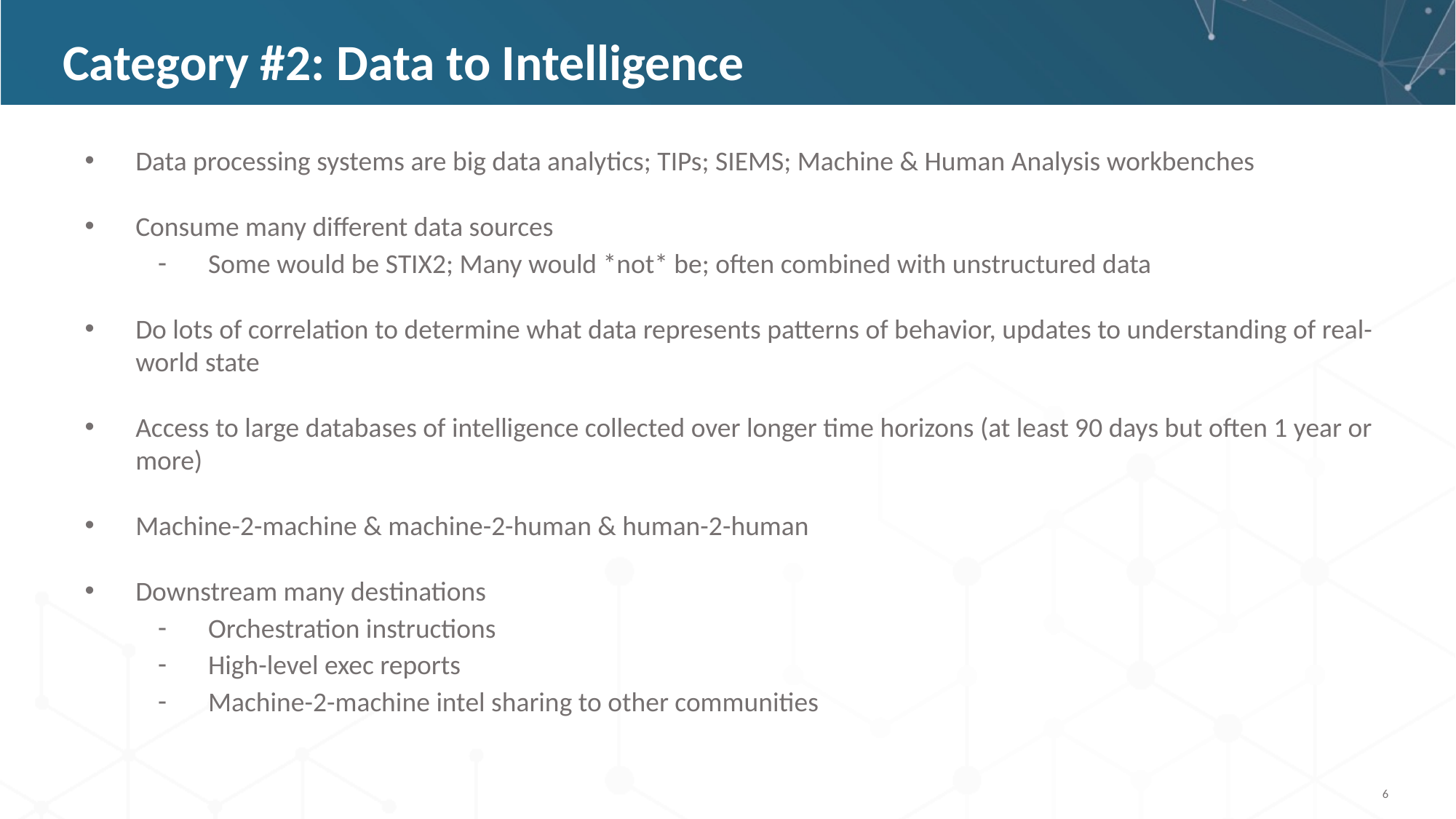

# Category #2: Data to Intelligence
Data processing systems are big data analytics; TIPs; SIEMS; Machine & Human Analysis workbenches

Consume many different data sources
Some would be STIX2; Many would *not* be; often combined with unstructured data

Do lots of correlation to determine what data represents patterns of behavior, updates to understanding of real-world state

Access to large databases of intelligence collected over longer time horizons (at least 90 days but often 1 year or more)

Machine-2-machine & machine-2-human & human-2-human

Downstream many destinations
Orchestration instructions
High-level exec reports
Machine-2-machine intel sharing to other communities